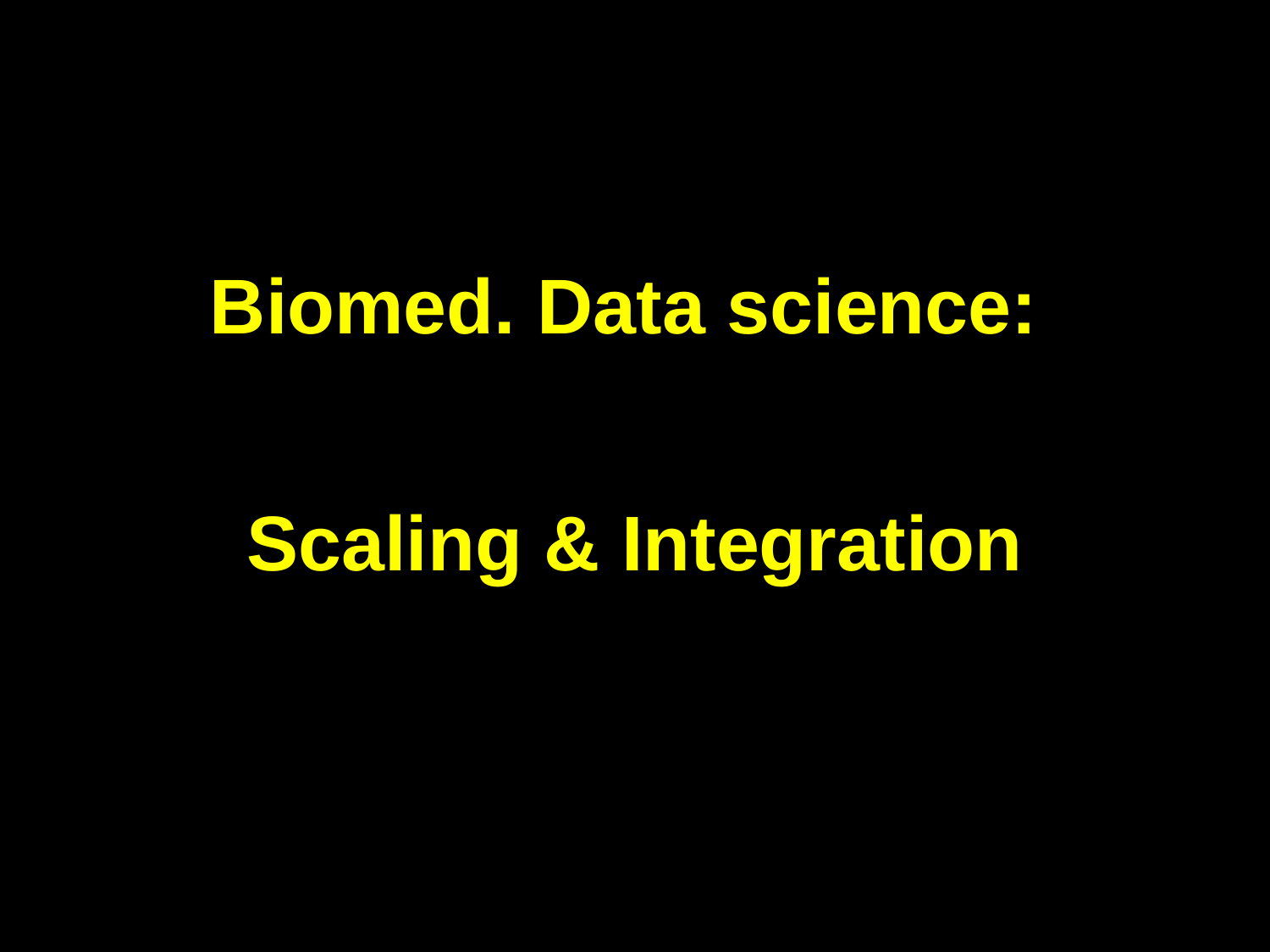

# Biomed. Data science:
Scaling & Integration